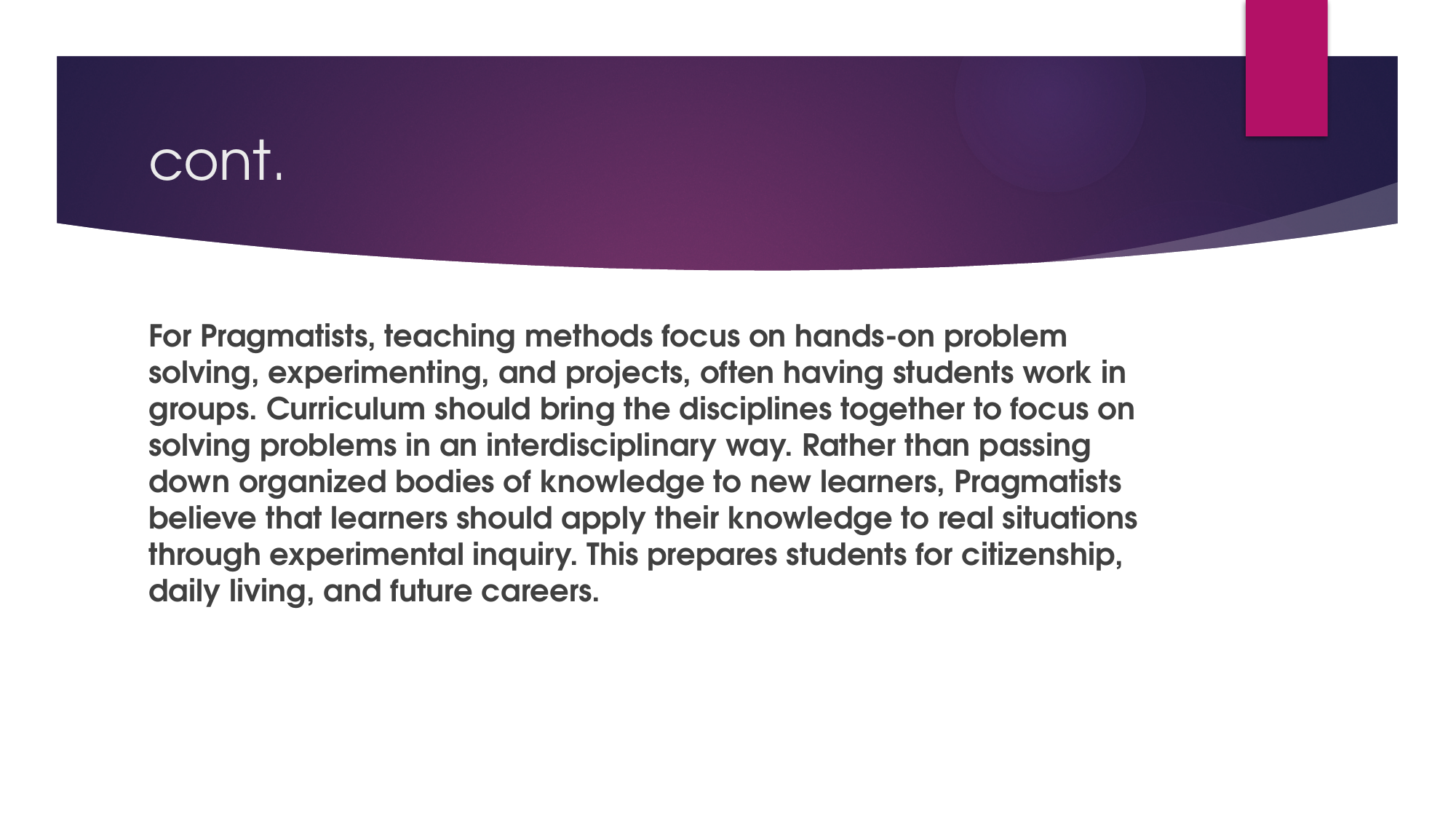

# cont.
For Pragmatists, teaching methods focus on hands-on problem solving, experimenting, and projects, often having students work in groups. Curriculum should bring the disciplines together to focus on solving problems in an interdisciplinary way. Rather than passing down organized bodies of knowledge to new learners, Pragmatists believe that learners should apply their knowledge to real situations through experimental inquiry. This prepares students for citizenship, daily living, and future careers.